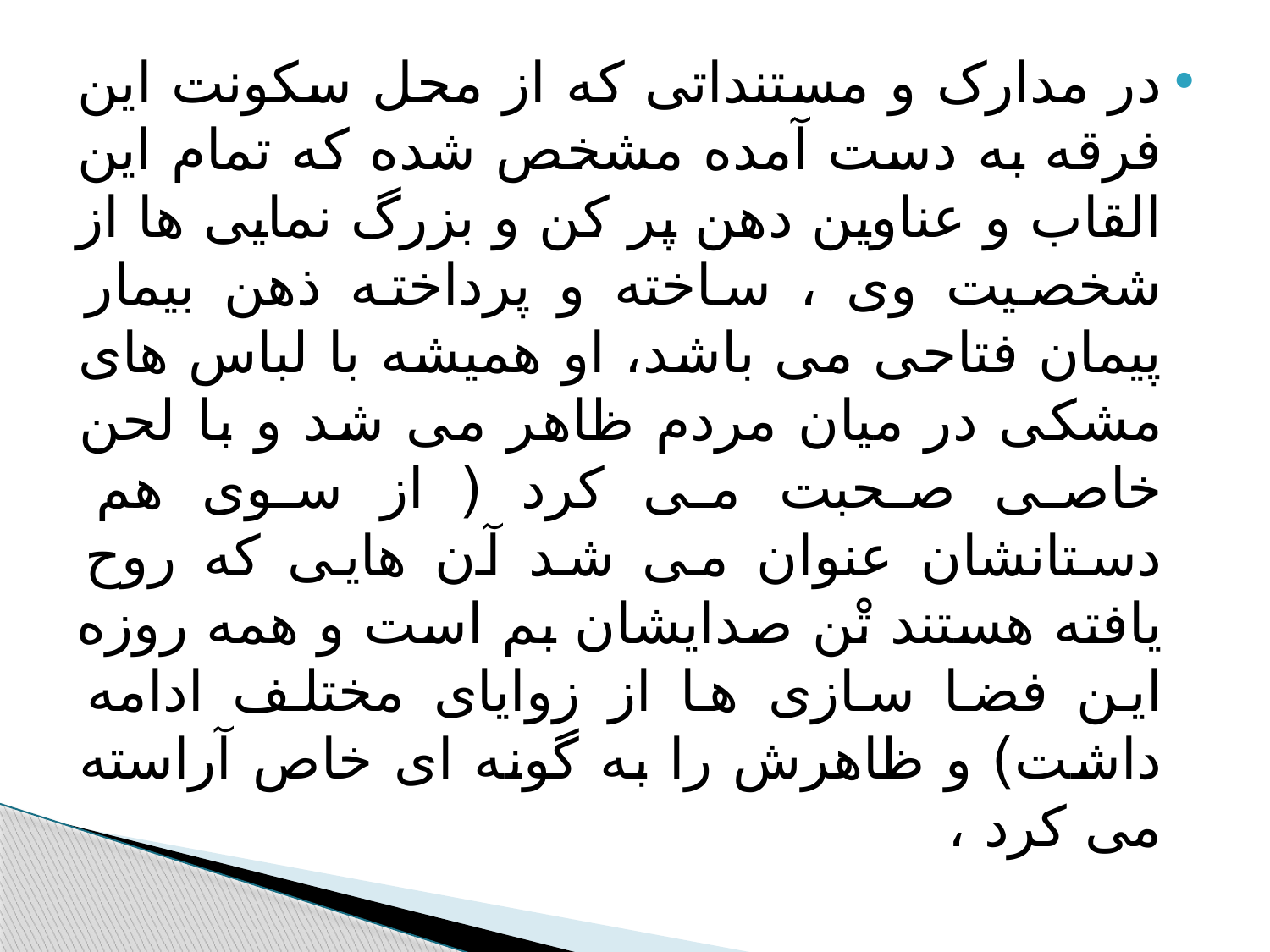

#
در مدارک و مستنداتی که از محل سکونت این فرقه به دست آمده مشخص شده که تمام این القاب و عناوین دهن پر کن و بزرگ نمایی ها از شخصیت وی ، ساخته و پرداخته ذهن بیمار پیمان فتاحی می باشد، او همیشه با لباس های مشکی در میان مردم ظاهر می شد و با لحن خاصی صحبت می کرد ( از سوی هم دستانشان عنوان می شد آن هایی که روح یافته هستند تْن صدایشان بم است و همه روزه این فضا سازی ها از زوایای مختلف ادامه داشت) و ظاهرش را به گونه ای خاص آراسته می کرد ،